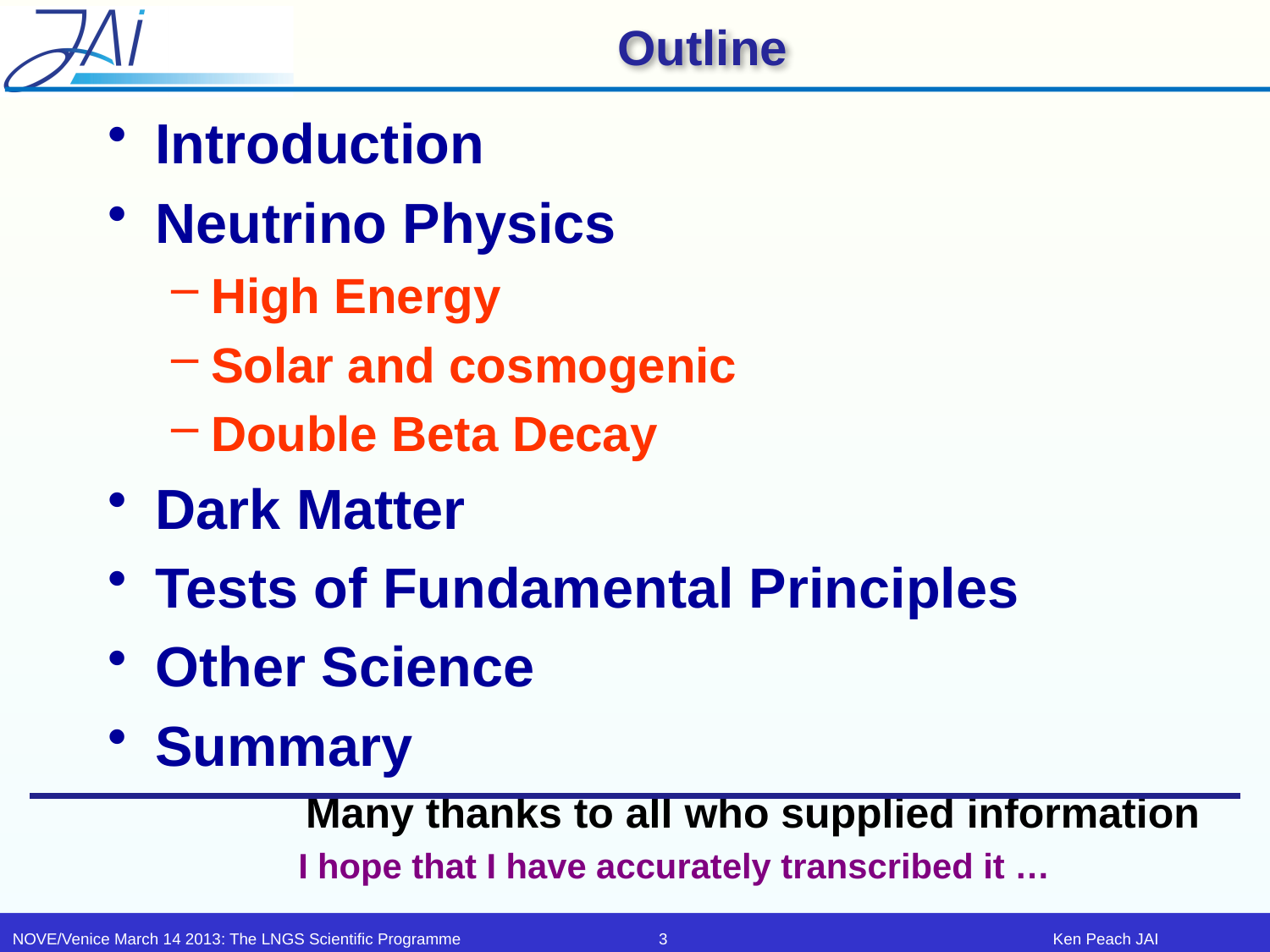

# Outline
Introduction
Neutrino Physics
High Energy
Solar and cosmogenic
Double Beta Decay
Dark Matter
Tests of Fundamental Principles
Other Science
Summary
      Many thanks to all who supplied information
I hope that I have accurately transcribed it …